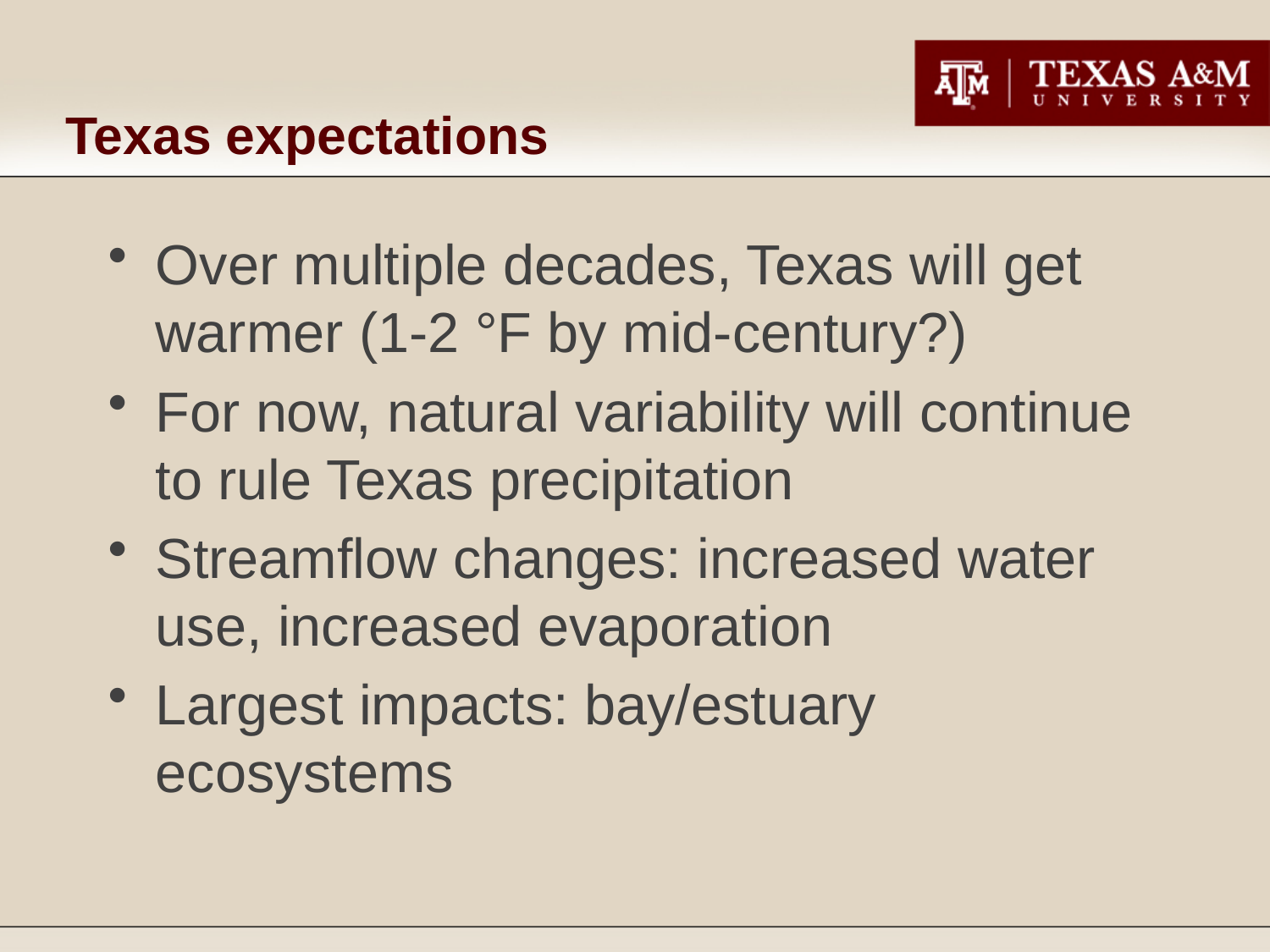

# Texas expectations
Over multiple decades, Texas will get warmer (1-2 °F by mid-century?)
For now, natural variability will continue to rule Texas precipitation
Streamflow changes: increased water use, increased evaporation
Largest impacts: bay/estuary ecosystems